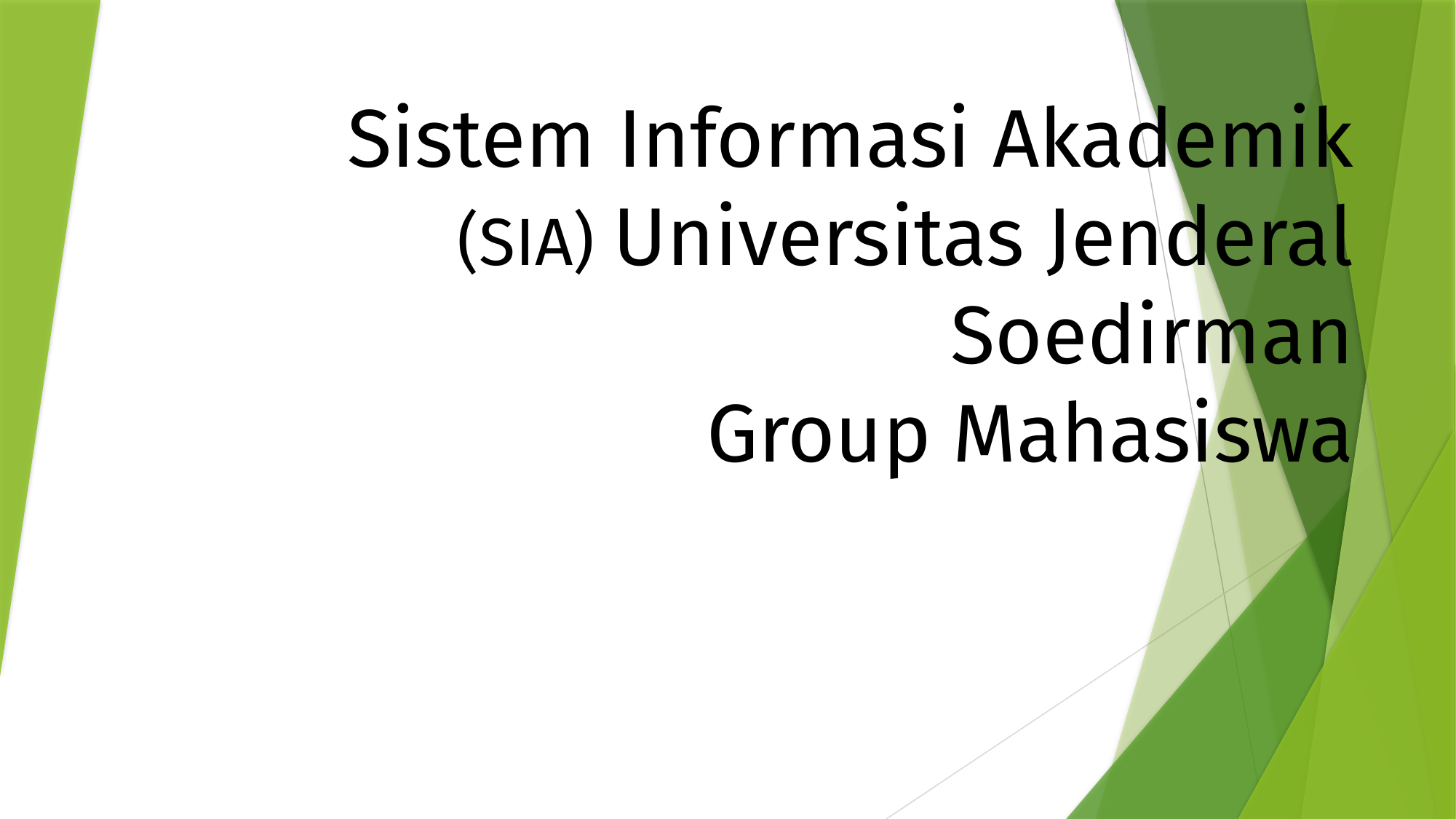

# Sistem Informasi Akademik (SIA) Universitas Jenderal Soedirman Group Mahasiswa